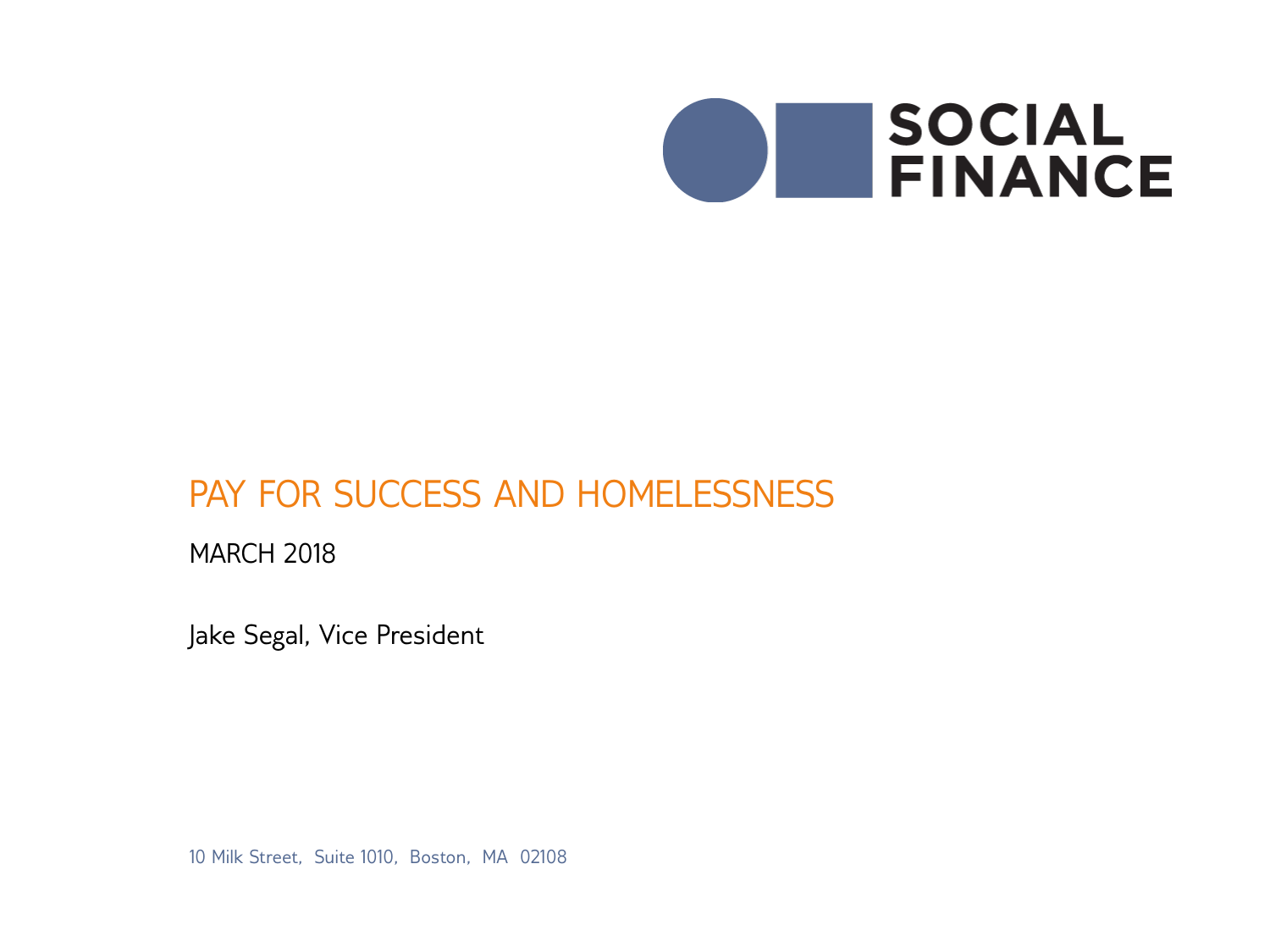

# pay for success and homelessness
March 2018
Jake Segal, Vice President